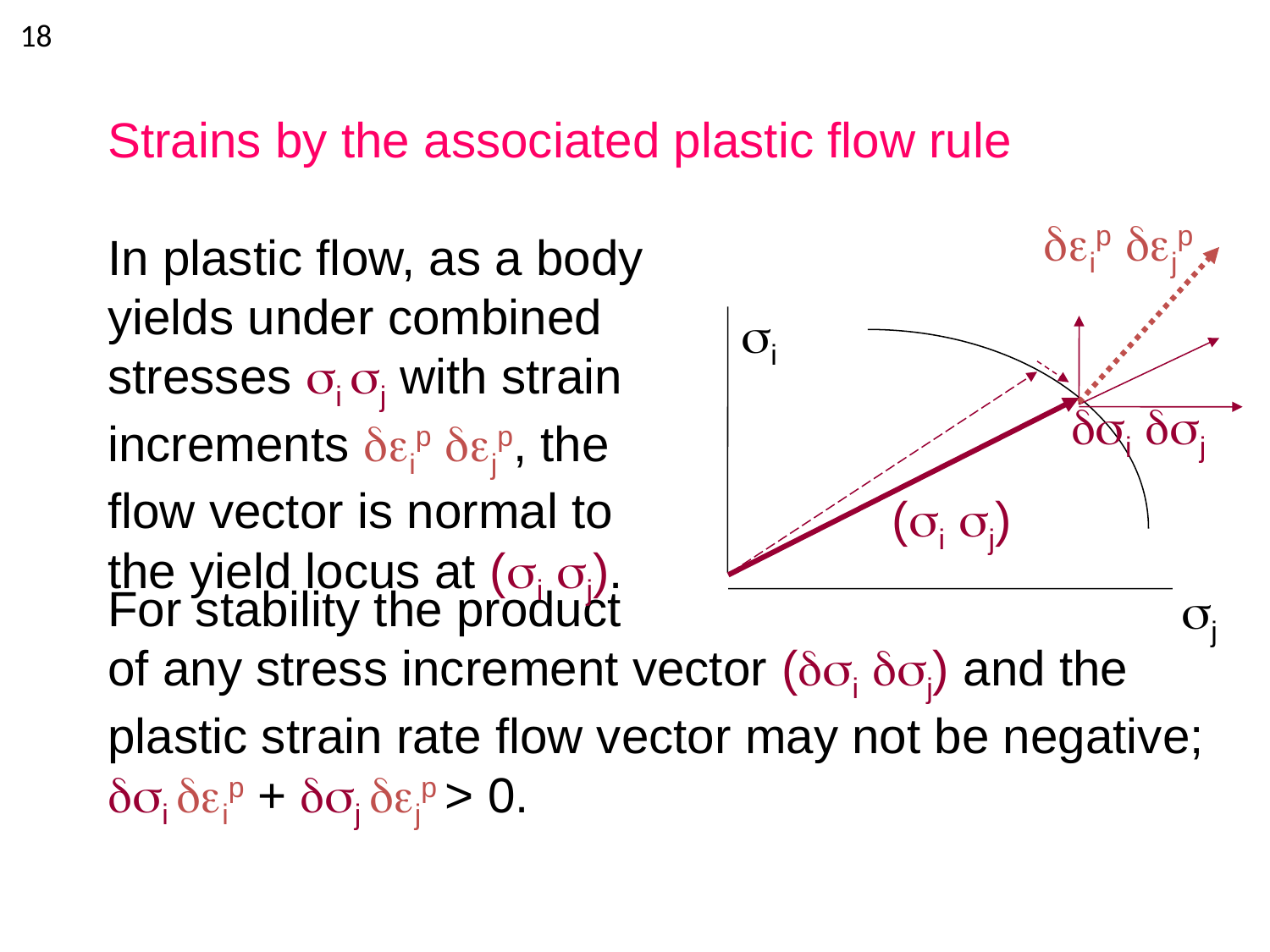

18
# Strains by the associated plastic flow rule
                           δεip δεjp
     σi
                             δσi δσj
                (σi σj)
                                     σj
In plastic flow, as a body yields under combined stresses σi σj with strain increments δεip δεjp, the flow vector is normal to the yield locus at (σi σj).

For stability the product
of any stress increment vector (δσi δσj) and the plastic strain rate flow vector may not be negative; δσi δεip + δσj δεjp > 0.